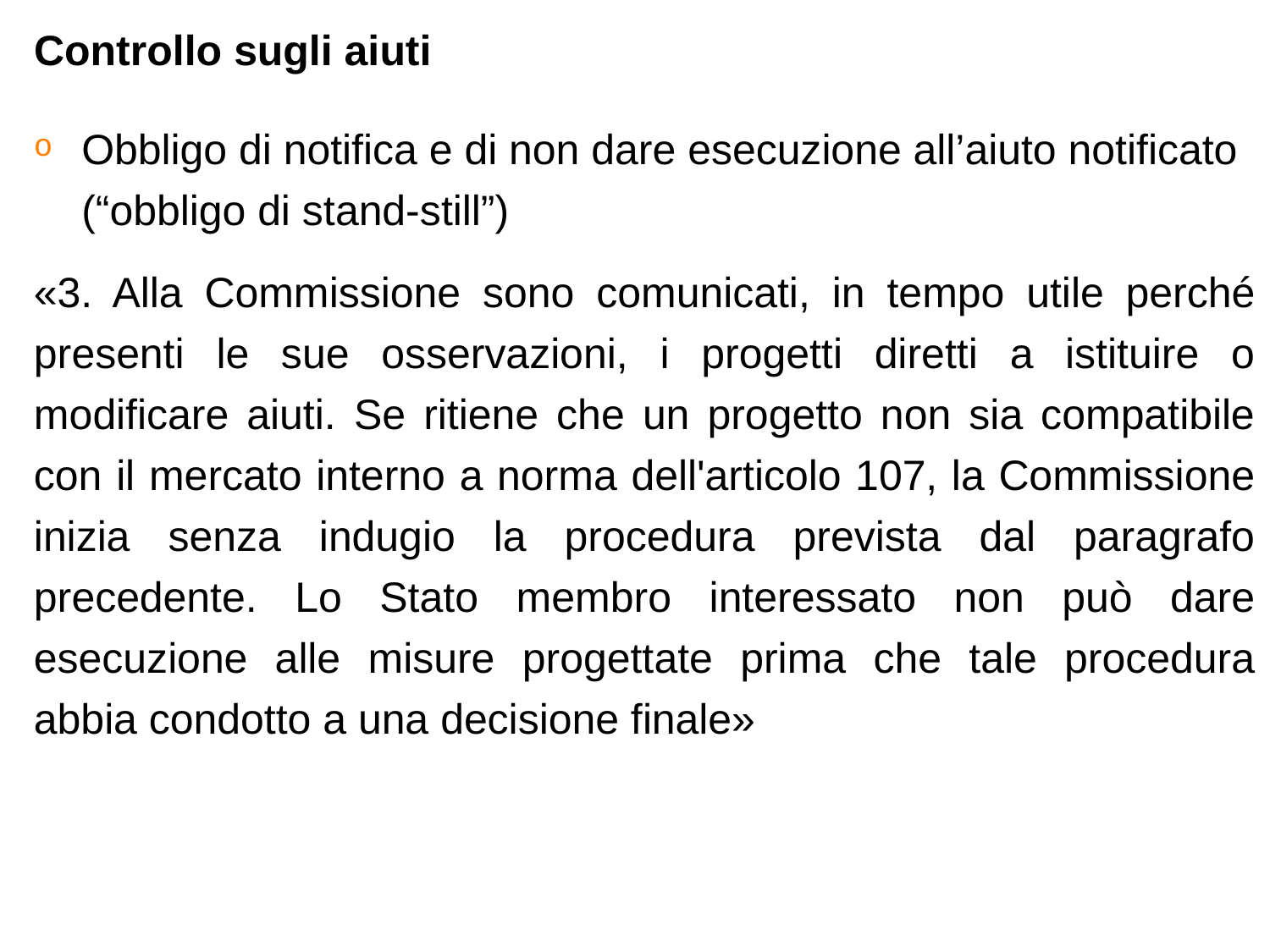

# Controllo sugli aiuti
Obbligo di notifica e di non dare esecuzione all’aiuto notificato (“obbligo di stand-still”)
«3. Alla Commissione sono comunicati, in tempo utile perché presenti le sue osservazioni, i progetti diretti a istituire o modificare aiuti. Se ritiene che un progetto non sia compatibile con il mercato interno a norma dell'articolo 107, la Commissione inizia senza indugio la procedura prevista dal paragrafo precedente. Lo Stato membro interessato non può dare esecuzione alle misure progettate prima che tale procedura abbia condotto a una decisione finale»